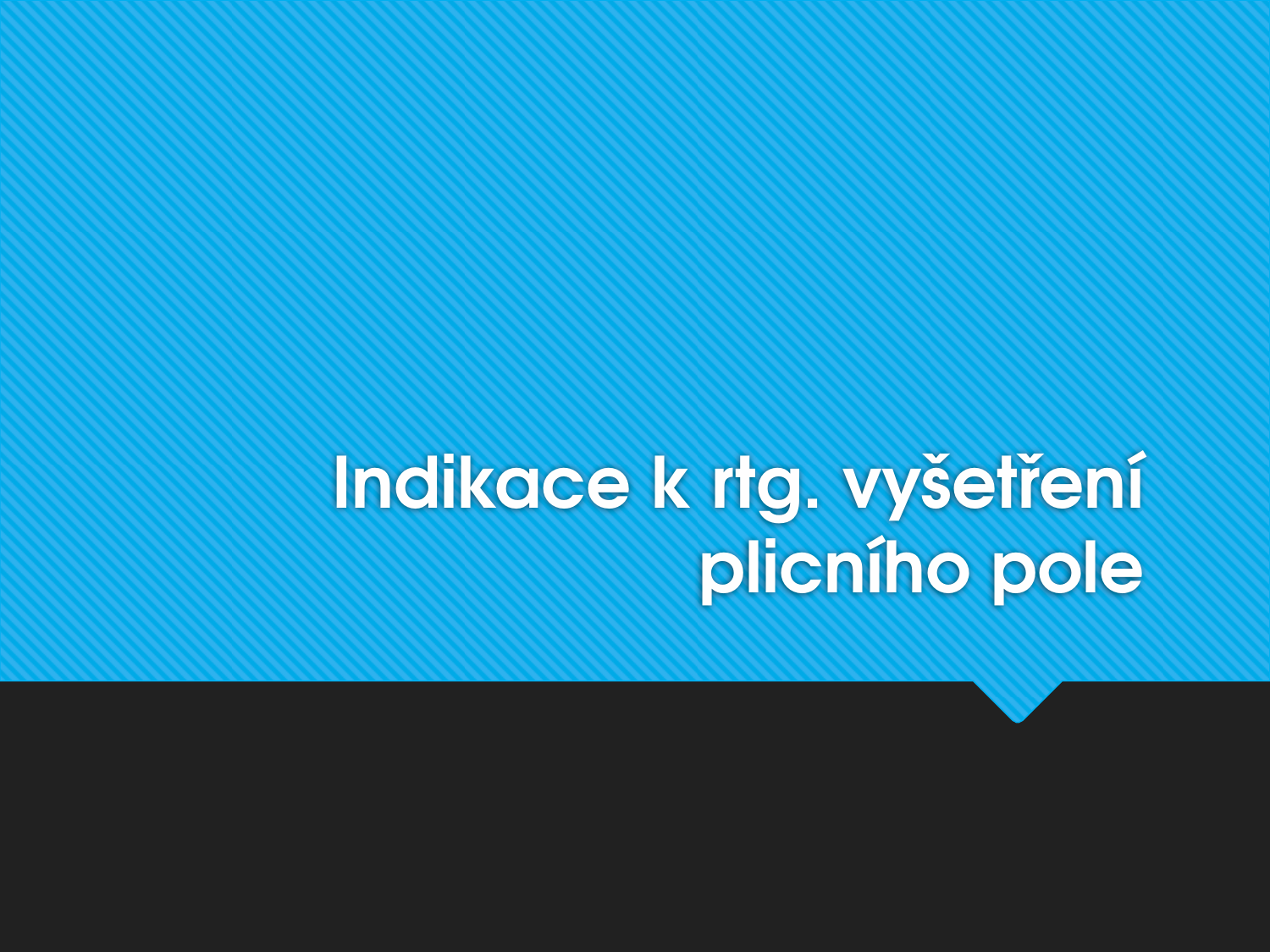

# Indikace k rtg. vyšetření plicního pole